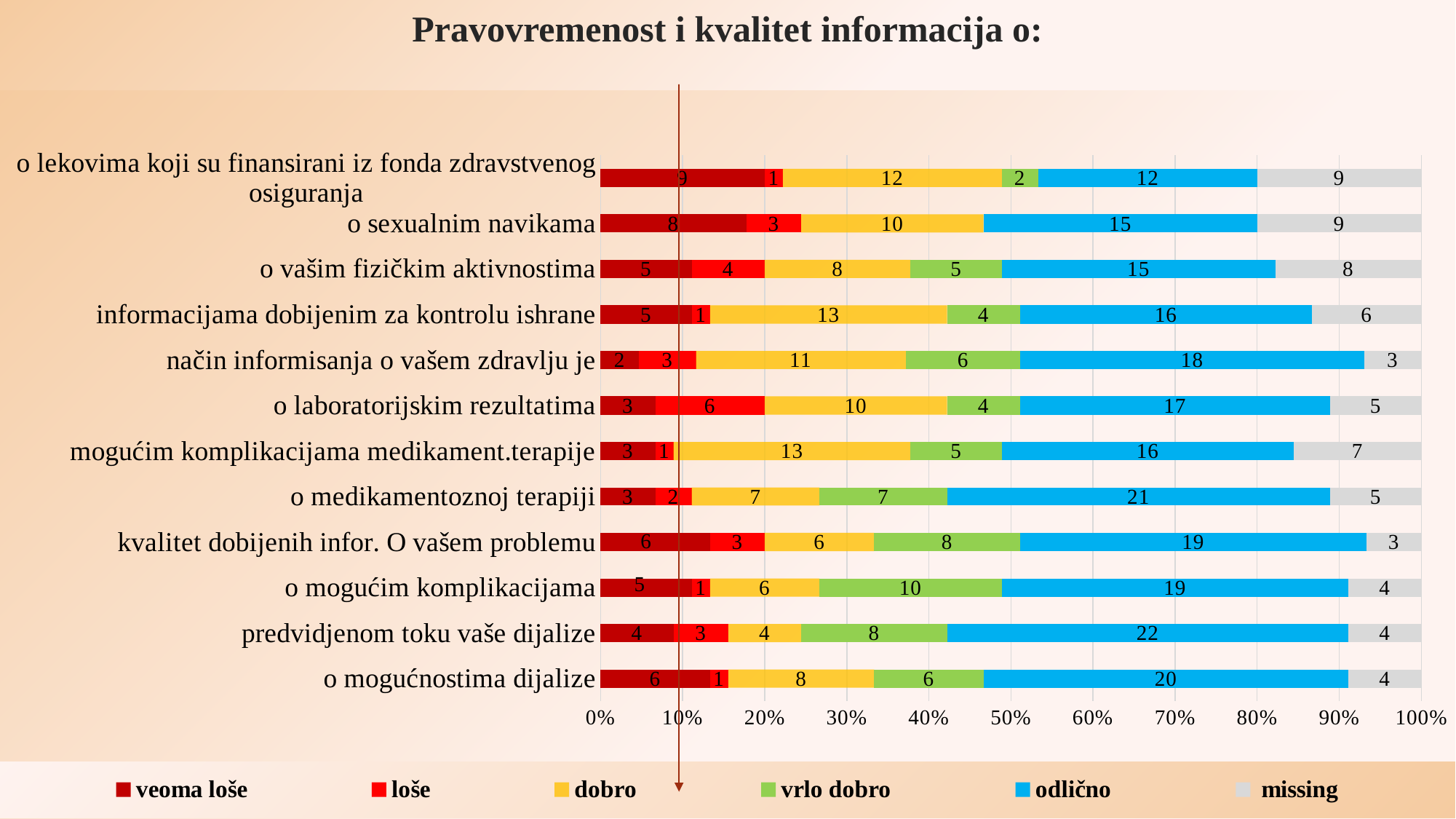

# Pravovremenost i kvalitet informacija o:

### Chart

| Category | veoma loše | loše | dobro | vrlo dobro | odlično |  missing |
|---|---|---|---|---|---|---|
| o mogućnostima dijalize | 6.0 | 1.0 | 8.0 | 6.0 | 20.0 | 4.0 |
| predvidjenom toku vaše dijalize | 4.0 | 3.0 | 4.0 | 8.0 | 22.0 | 4.0 |
| o mogućim komplikacijama | 5.0 | 1.0 | 6.0 | 10.0 | 19.0 | 4.0 |
| kvalitet dobijenih infor. O vašem problemu | 6.0 | 3.0 | 6.0 | 8.0 | 19.0 | 3.0 |
| o medikamentoznoj terapiji | 3.0 | 2.0 | 7.0 | 7.0 | 21.0 | 5.0 |
| mogućim komplikacijama medikament.terapije | 3.0 | 1.0 | 13.0 | 5.0 | 16.0 | 7.0 |
| o laboratorijskim rezultatima | 3.0 | 6.0 | 10.0 | 4.0 | 17.0 | 5.0 |
| način informisanja o vašem zdravlju je | 2.0 | 3.0 | 11.0 | 6.0 | 18.0 | 3.0 |
| informacijama dobijenim za kontrolu ishrane | 5.0 | 1.0 | 13.0 | 4.0 | 16.0 | 6.0 |
| o vašim fizičkim aktivnostima | 5.0 | 4.0 | 8.0 | 5.0 | 15.0 | 8.0 |
| o sexualnim navikama | 8.0 | 3.0 | 10.0 | None | 15.0 | 9.0 |
| o lekovima koji su finansirani iz fonda zdravstvenog osiguranja | 9.0 | 1.0 | 12.0 | 2.0 | 12.0 | 9.0 |